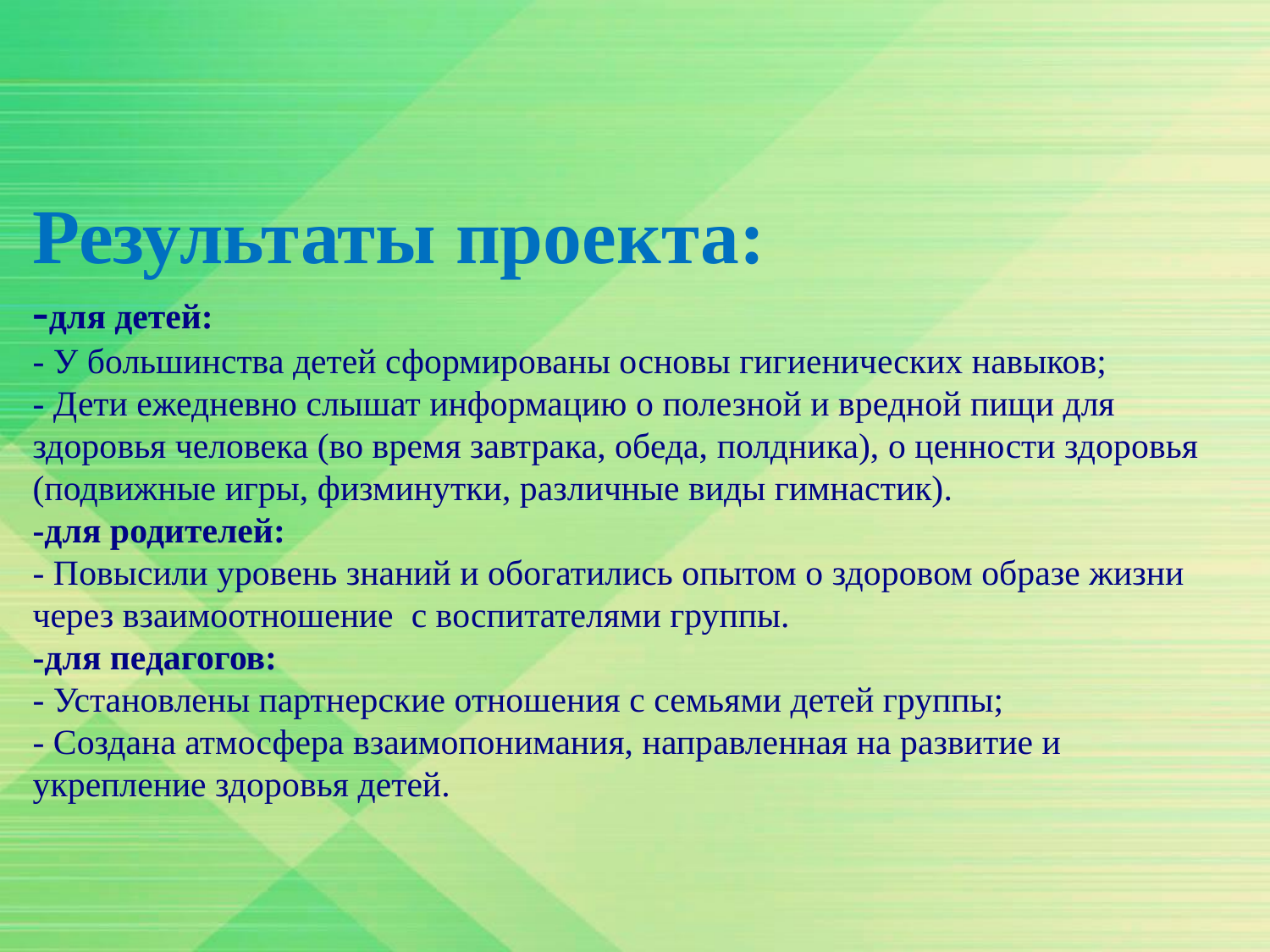

# Результаты проекта: -для детей: - У большинства детей сформированы основы гигиенических навыков; - Дети ежедневно слышат информацию о полезной и вредной пищи для здоровья человека (во время завтрака, обеда, полдника), о ценности здоровья (подвижные игры, физминутки, различные виды гимнастик). -для родителей: - Повысили уровень знаний и обогатились опытом о здоровом образе жизни через взаимоотношение  с воспитателями группы. -для педагогов: - Установлены партнерские отношения с семьями детей группы; - Создана атмосфера взаимопонимания, направленная на развитие и укрепление здоровья детей.